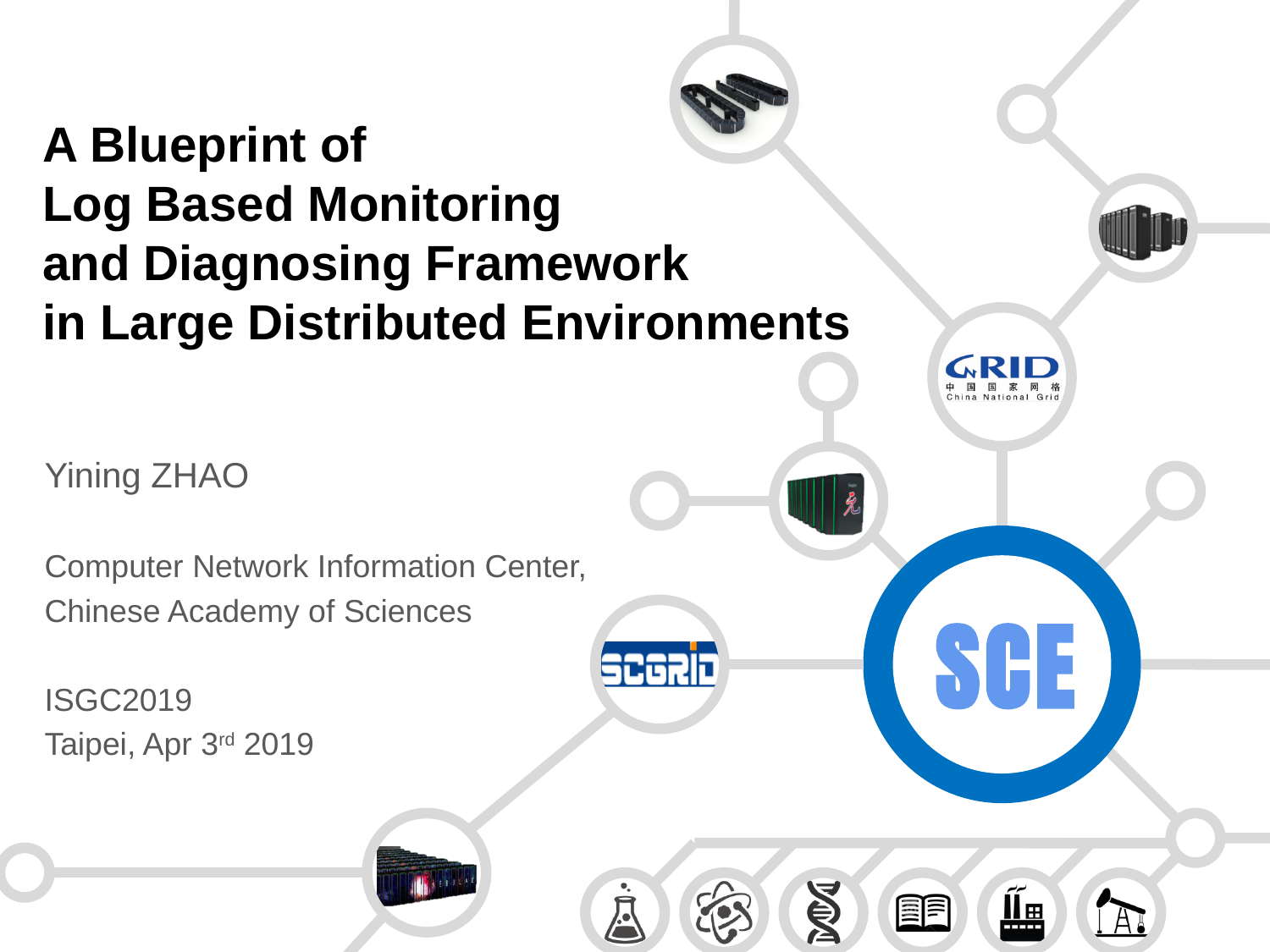

# A Blueprint of Log Based Monitoring and Diagnosing Framework in Large Distributed Environments
Yining ZHAO

Computer Network Information Center,
Chinese Academy of Sciences

ISGC2019
Taipei, Apr 3rd 2019